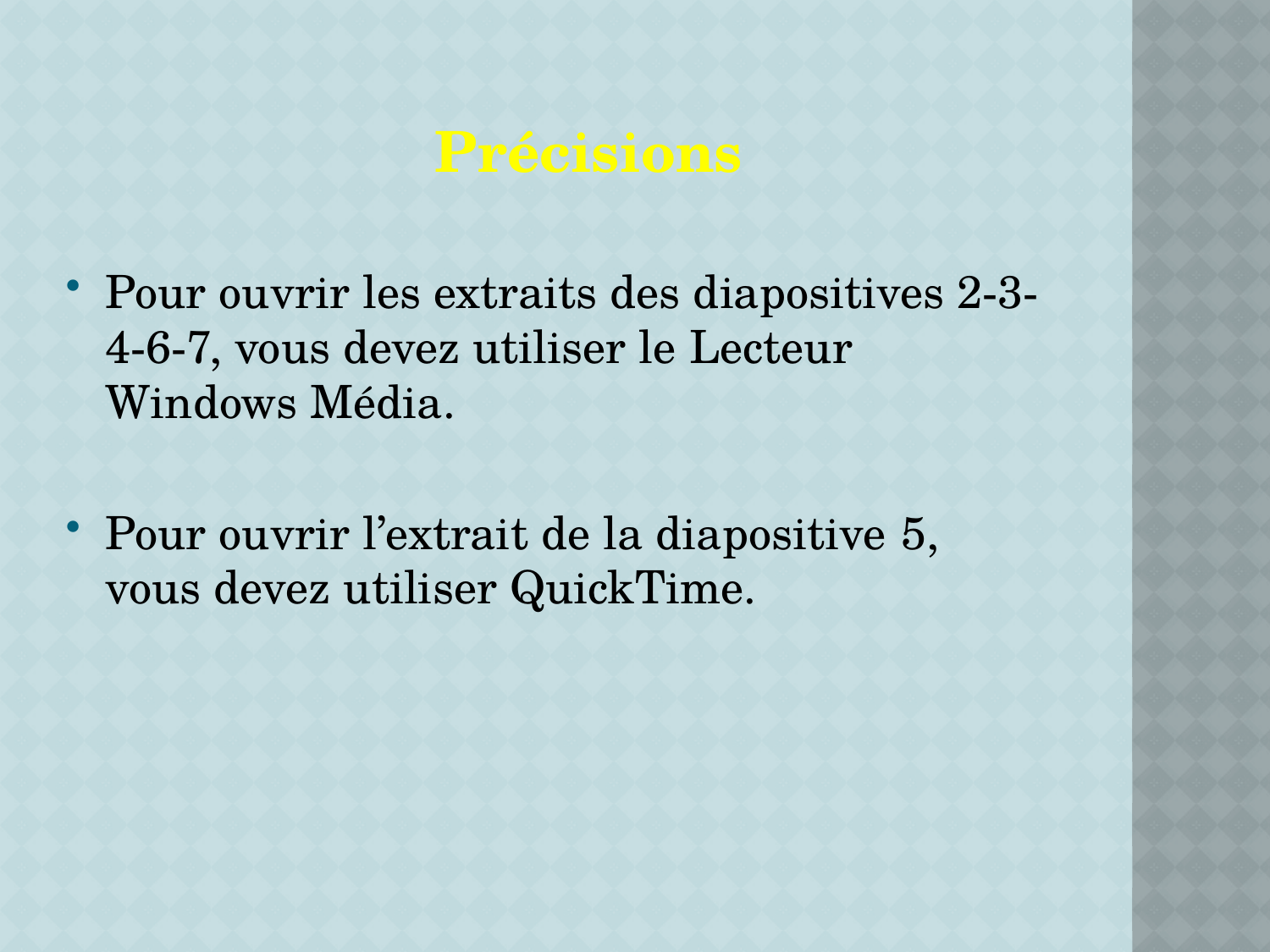

Précisions
Pour ouvrir les extraits des diapositives 2-3-4-6-7, vous devez utiliser le Lecteur Windows Média.

Pour ouvrir l’extrait de la diapositive 5, vous devez utiliser QuickTime.